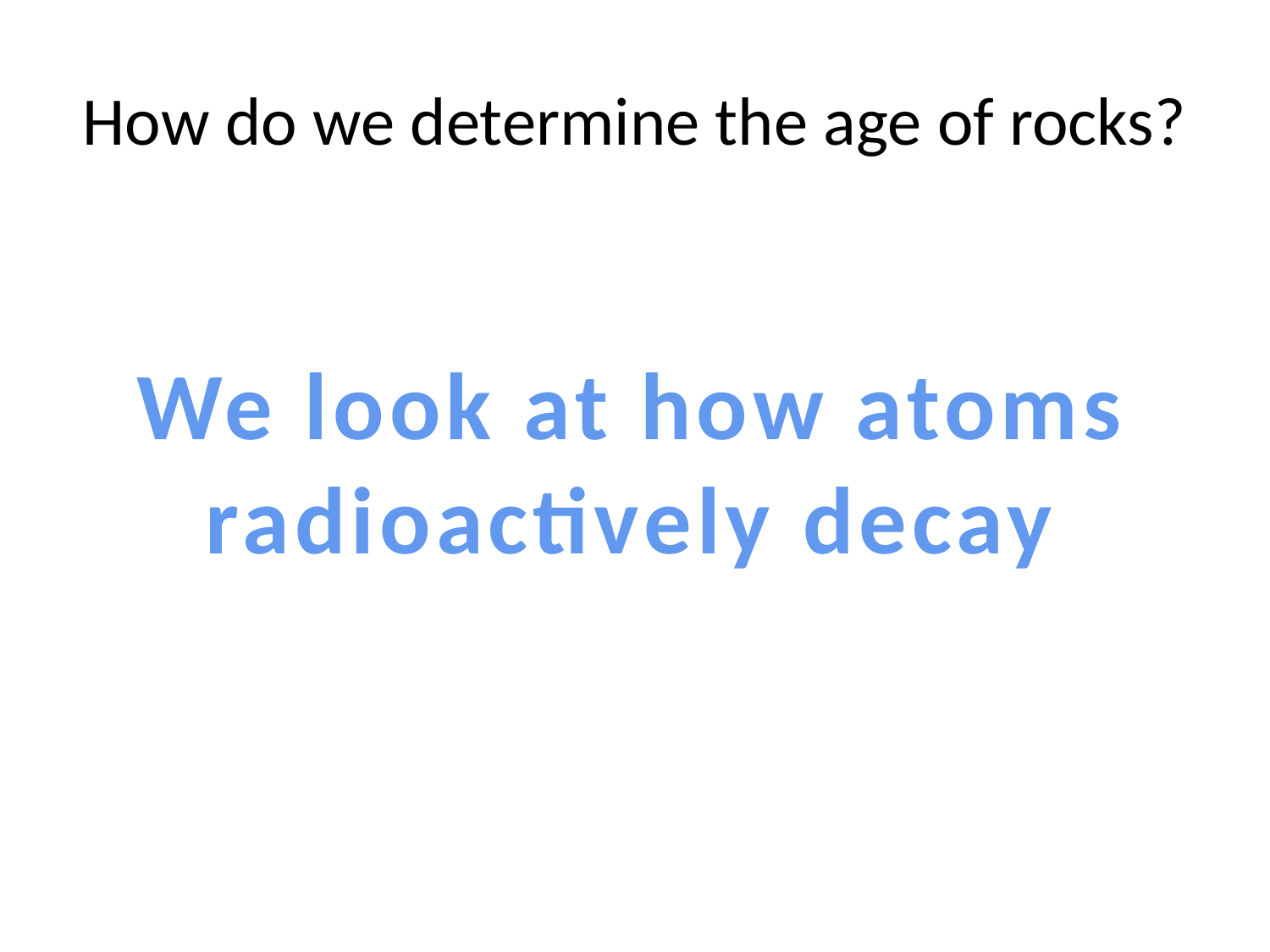

# How do we determine the age of rocks?
We look at how atoms
radioactively decay